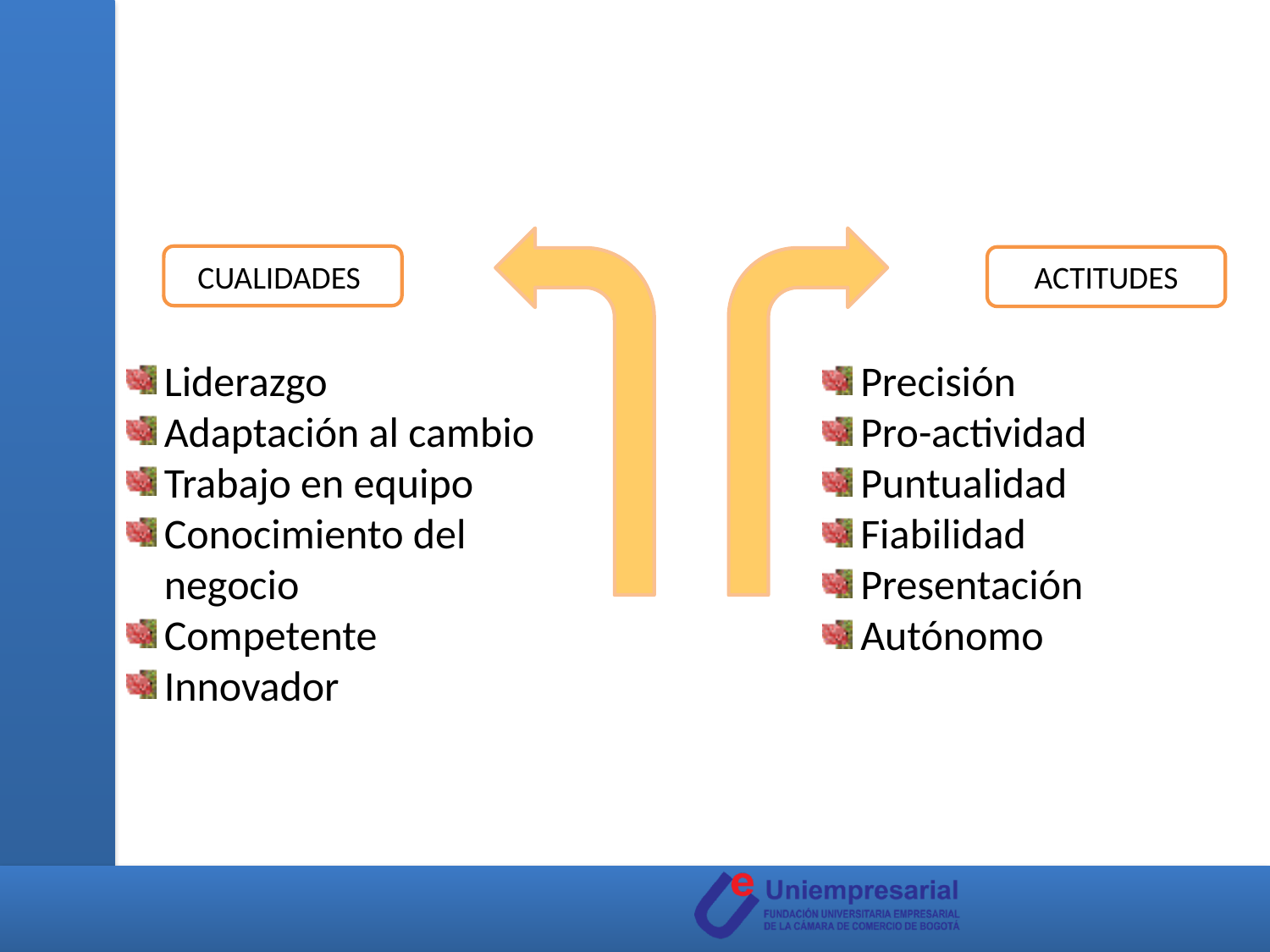

CUALIDADES

ACTITUDES
Liderazgo
Adaptación al cambio
Trabajo en equipo
Conocimiento del negocio
Competente
Innovador
Precisión
Pro-actividad
Puntualidad
Fiabilidad
Presentación
Autónomo